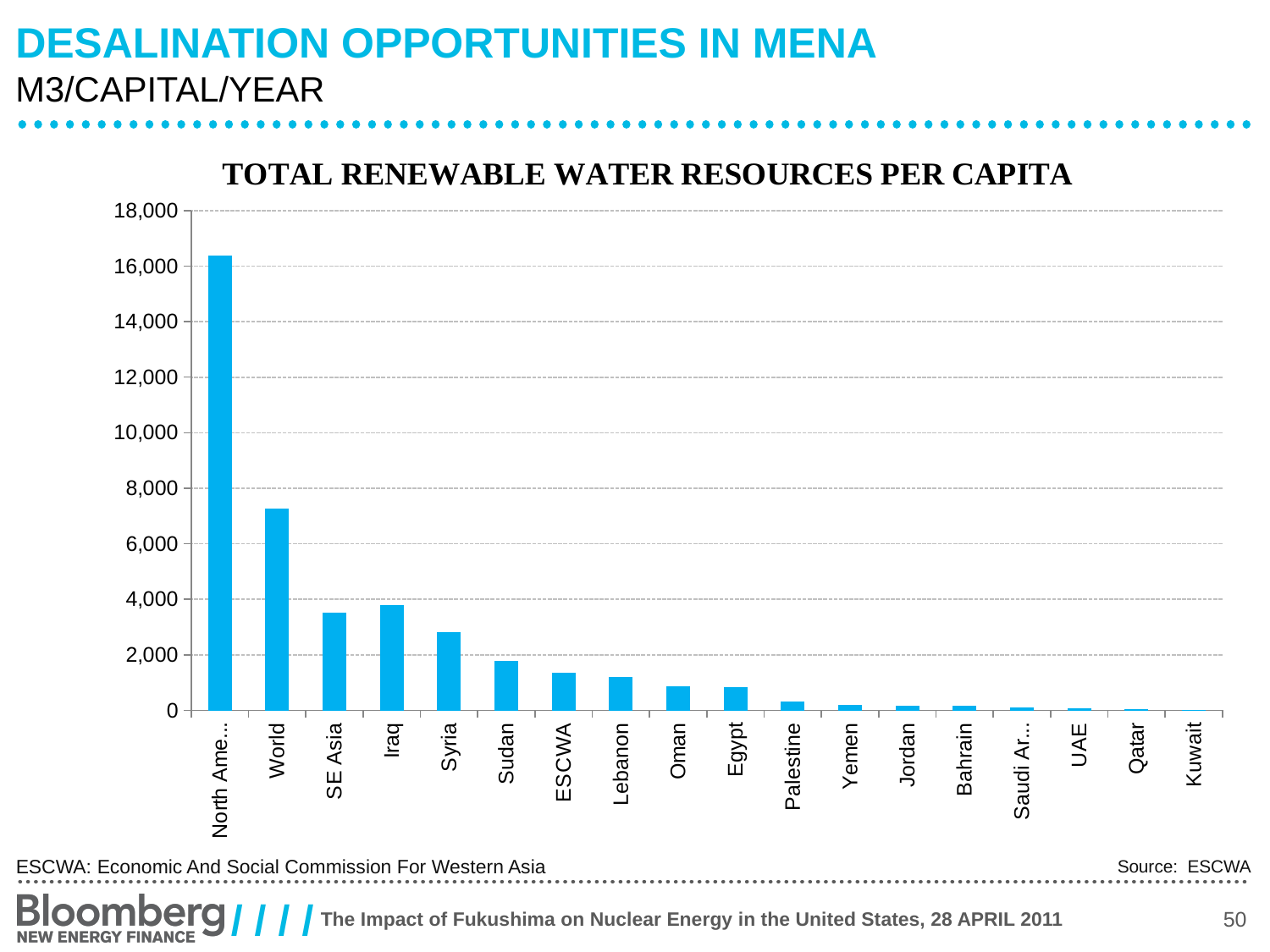

# Desalination opportunities in mena M3/capital/year

### Chart

| Category |  |
|---|---|
| North America | 16368.0 |
| World | 7243.0 |
| SE Asia | 3518.0 |
| Iraq | 3770.0 |
| Syria | 2790.0 |
| Sudan | 1780.0 |
| ESCWA | 1336.0 |
| Lebanon | 1200.0 |
| Oman | 860.0 |
| Egypt | 810.0 |
| Palestine | 290.0 |
| Yemen | 190.0 |
| Jordan | 160.0 |
| Bahrain | 150.0 |
| Saudi Arabia | 100.0 |
| UAE | 50.0 |
| Qatar | 40.0 |
| Kuwait | 10.0 |
Source:  ESCWA
ESCWA: Economic And Social Commission For Western Asia